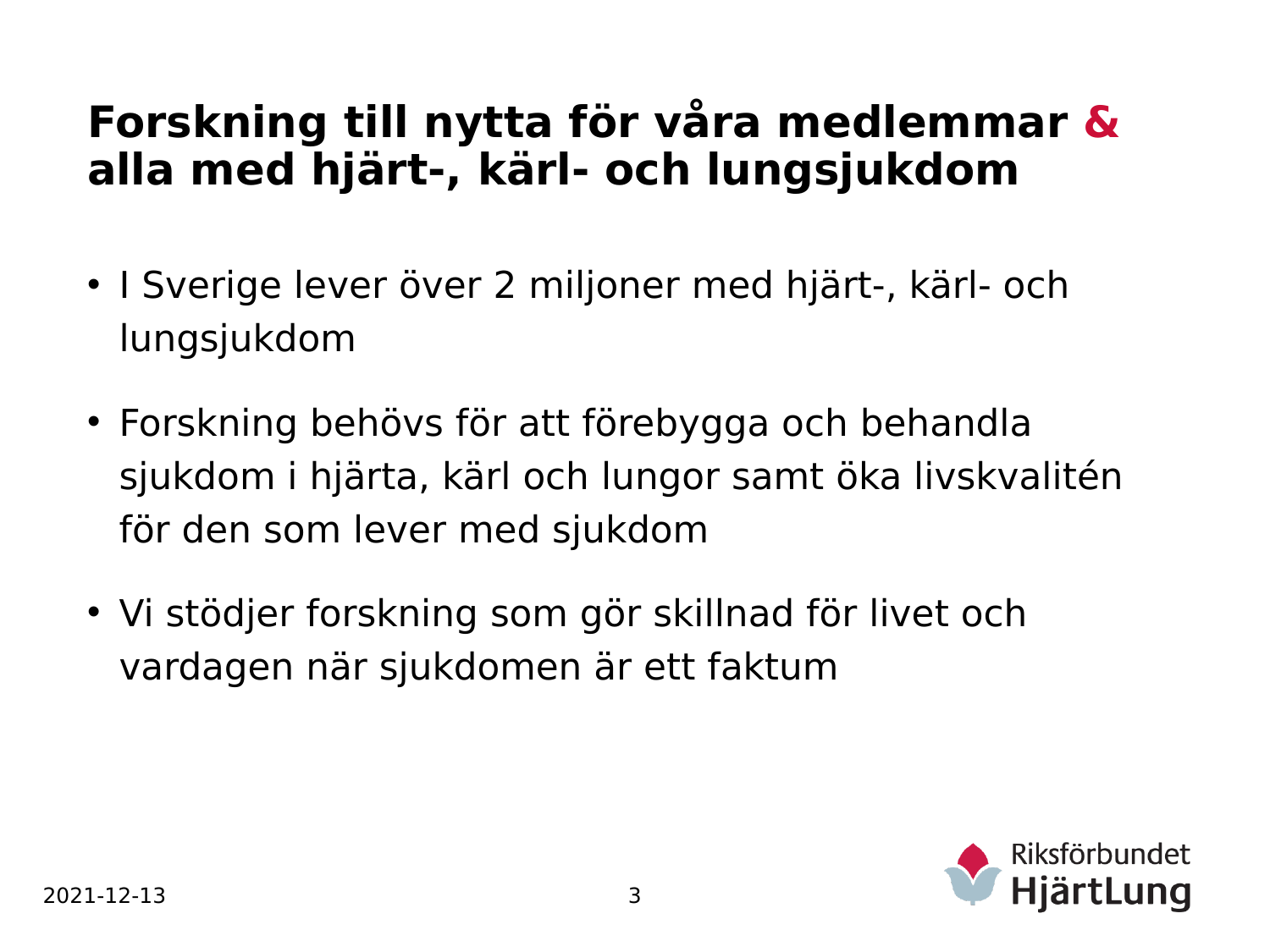

# Forskning till nytta för våra medlemmar & alla med hjärt-, kärl- och lungsjukdom
I Sverige lever över 2 miljoner med hjärt-, kärl- och lungsjukdom
Forskning behövs för att förebygga och behandla sjukdom i hjärta, kärl och lungor samt öka livskvalitén för den som lever med sjukdom
Vi stödjer forskning som gör skillnad för livet och vardagen när sjukdomen är ett faktum

2021-12-13
3